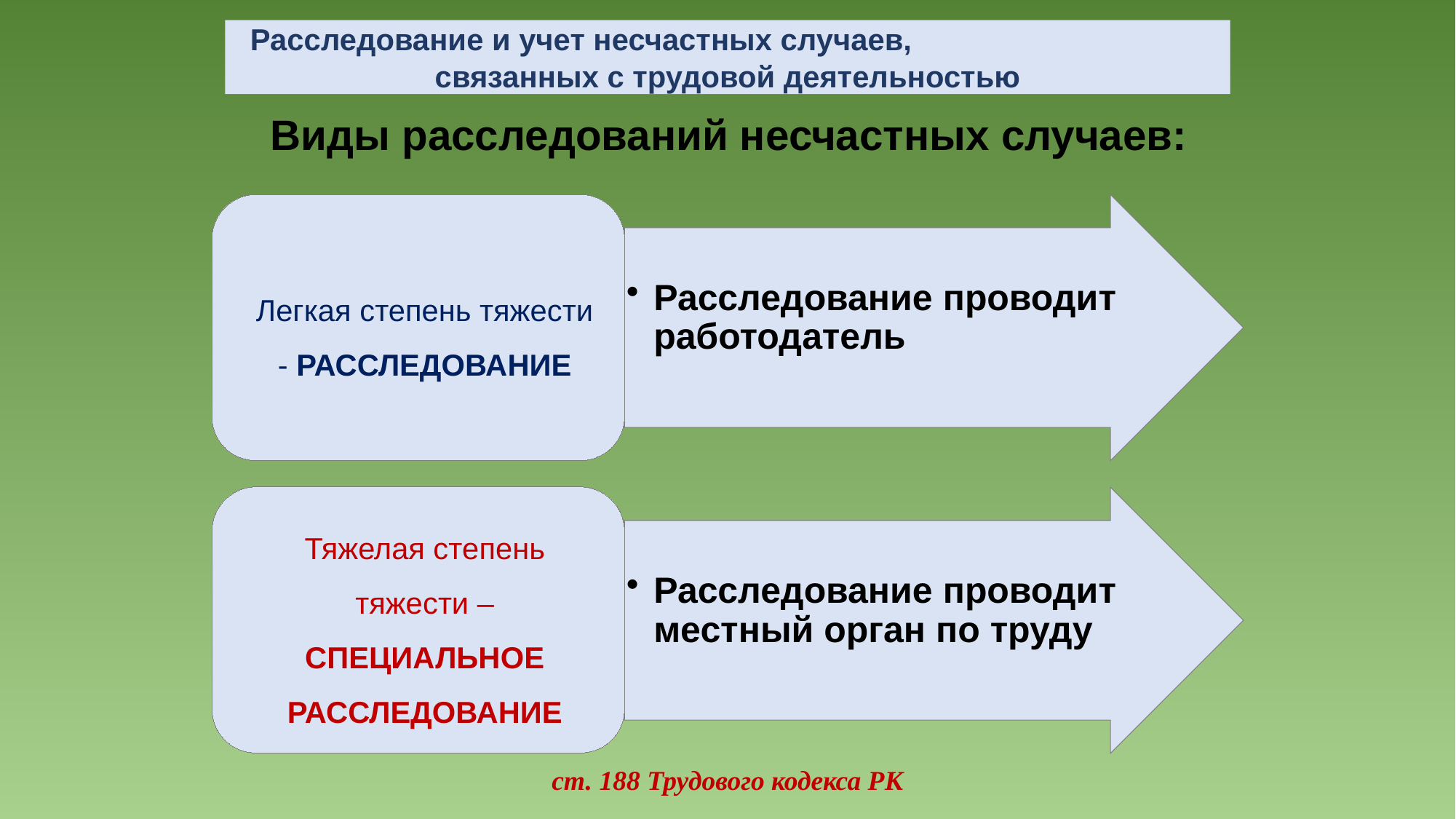

Расследование и учет несчастных случаев,                                    связанных с трудовой деятельностью

# Виды расследований несчастных случаев:

Расследование проводит работодатель
Легкая степень тяжести - РАССЛЕДОВАНИЕ

Расследование проводит местный орган по труду
Тяжелая степень тяжести – СПЕЦИАЛЬНОЕ РАССЛЕДОВАНИЕ
ст. 188 Трудового кодекса РК